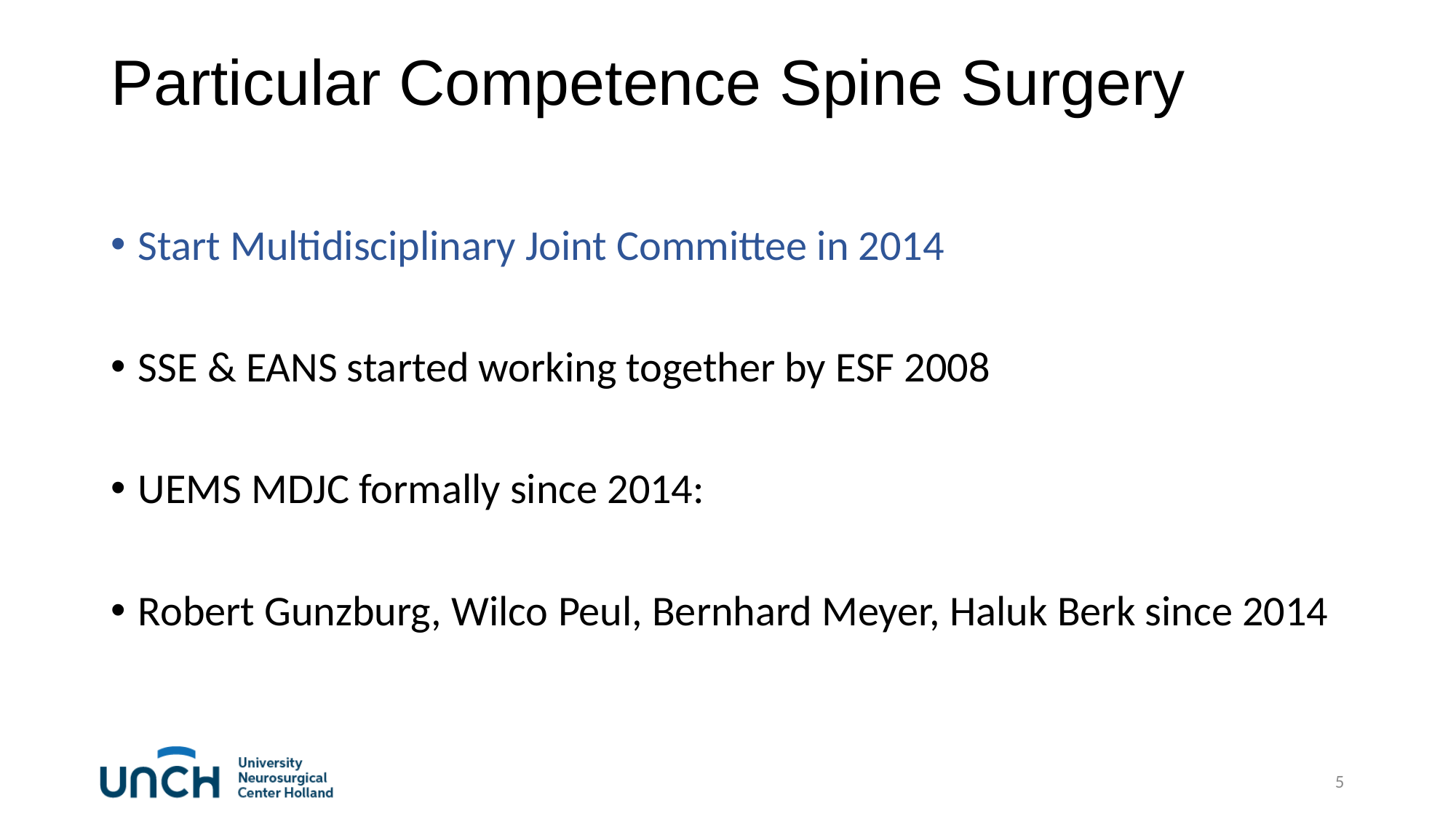

# Particular Competence Spine Surgery
Start Multidisciplinary Joint Committee in 2014

SSE & EANS started working together by ESF 2008

UEMS MDJC formally since 2014:

Robert Gunzburg, Wilco Peul, Bernhard Meyer, Haluk Berk since 2014

5